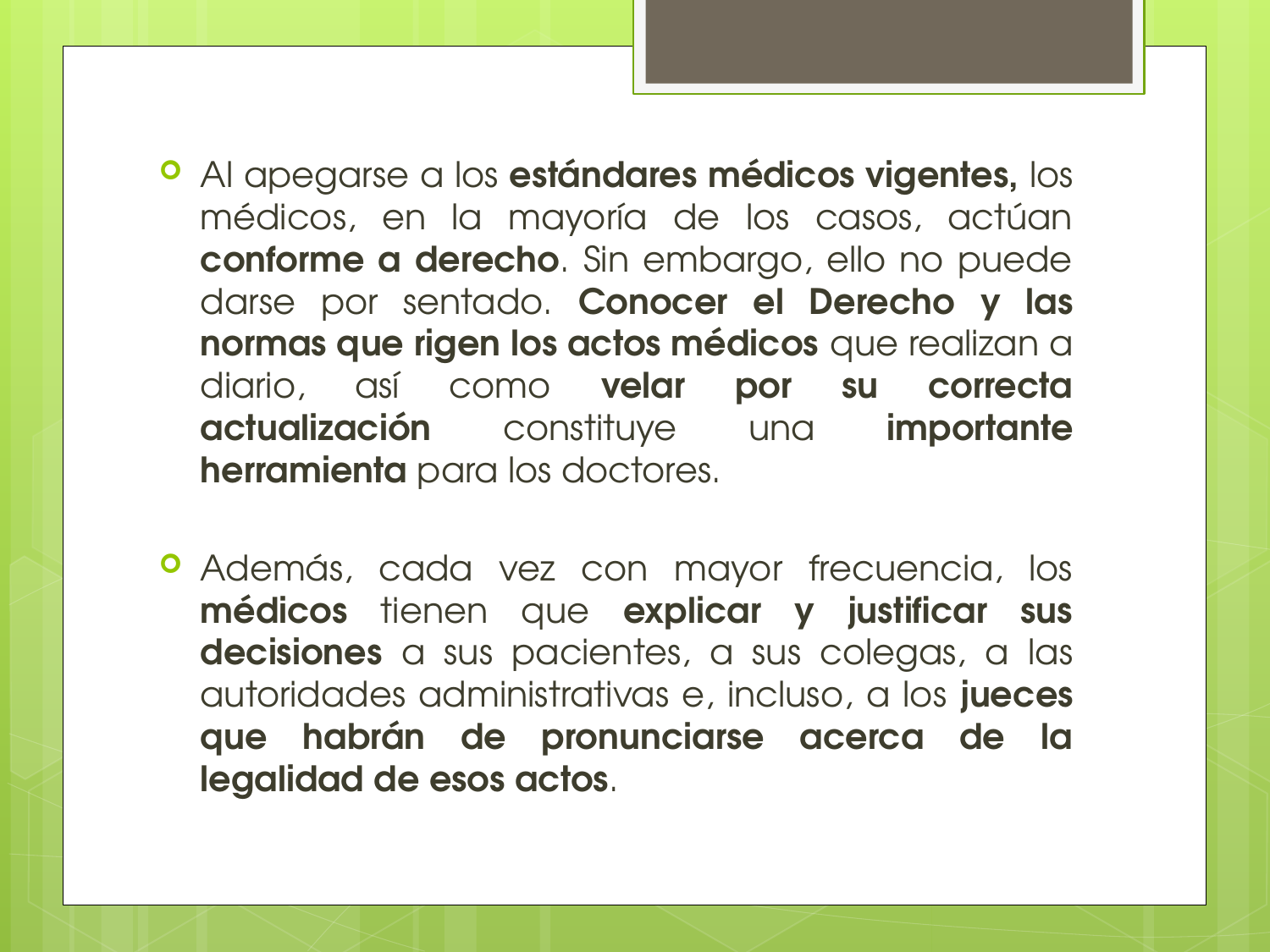

Al apegarse a los estándares médicos vigentes, los médicos, en la mayoría de los casos, actúan conforme a derecho. Sin embargo, ello no puede darse por sentado. Conocer el Derecho y las normas que rigen los actos médicos que realizan a diario, así como velar por su correcta actualización constituye una importante herramienta para los doctores.

Además, cada vez con mayor frecuencia, los médicos tienen que explicar y justificar sus decisiones a sus pacientes, a sus colegas, a las autoridades administrativas e, incluso, a los jueces que habrán de pronunciarse acerca de la legalidad de esos actos.